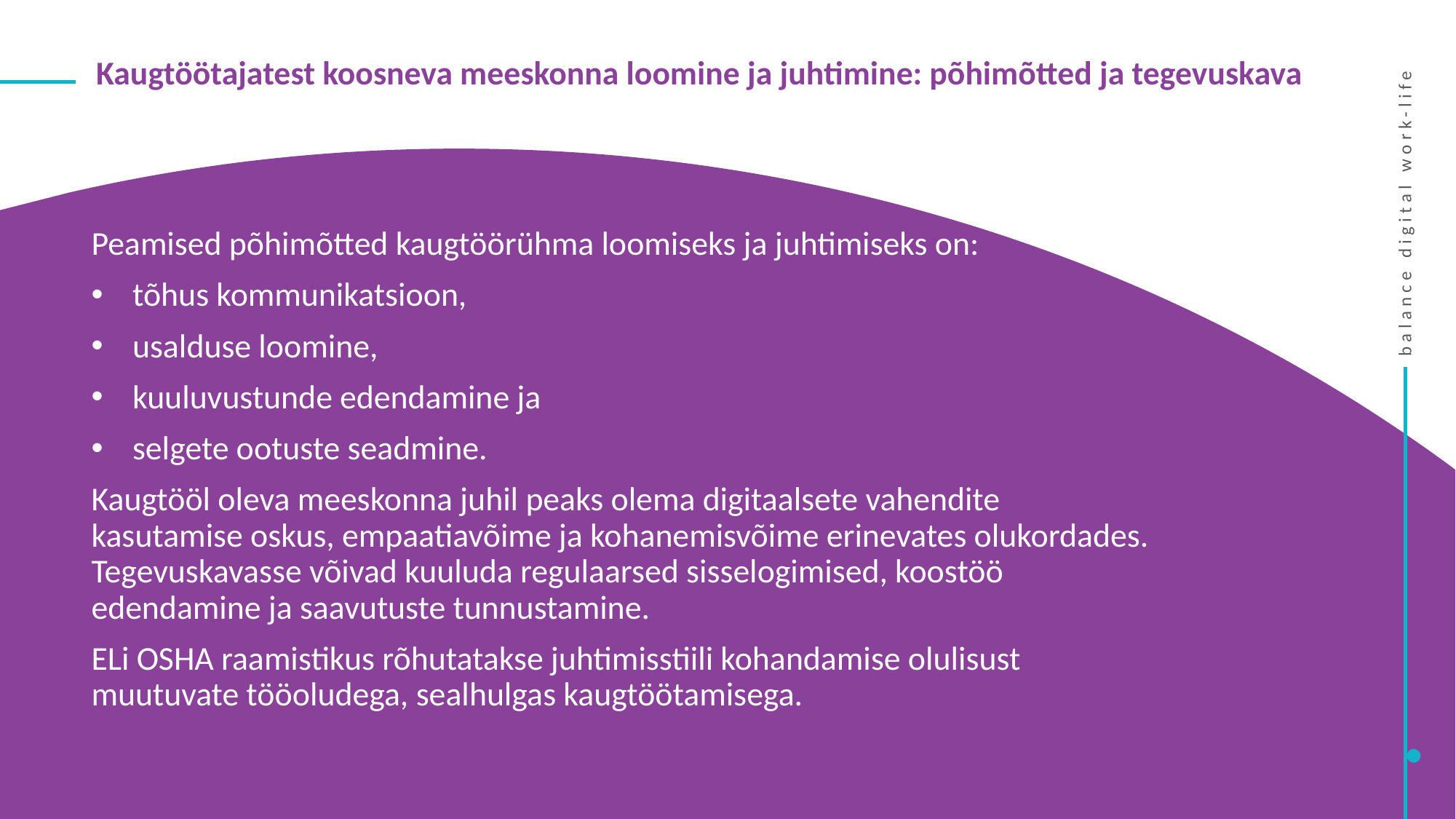

Kaugtöötajatest koosneva meeskonna loomine ja juhtimine: põhimõtted ja tegevuskava
Peamised põhimõtted kaugtöörühma loomiseks ja juhtimiseks on:
tõhus kommunikatsioon,
usalduse loomine,
kuuluvustunde edendamine ja
selgete ootuste seadmine.
Kaugtööl oleva meeskonna juhil peaks olema digitaalsete vahendite kasutamise oskus, empaatiavõime ja kohanemisvõime erinevates olukordades. Tegevuskavasse võivad kuuluda regulaarsed sisselogimised, koostöö edendamine ja saavutuste tunnustamine.
ELi OSHA raamistikus rõhutatakse juhtimisstiili kohandamise olulisust muutuvate tööoludega, sealhulgas kaugtöötamisega.